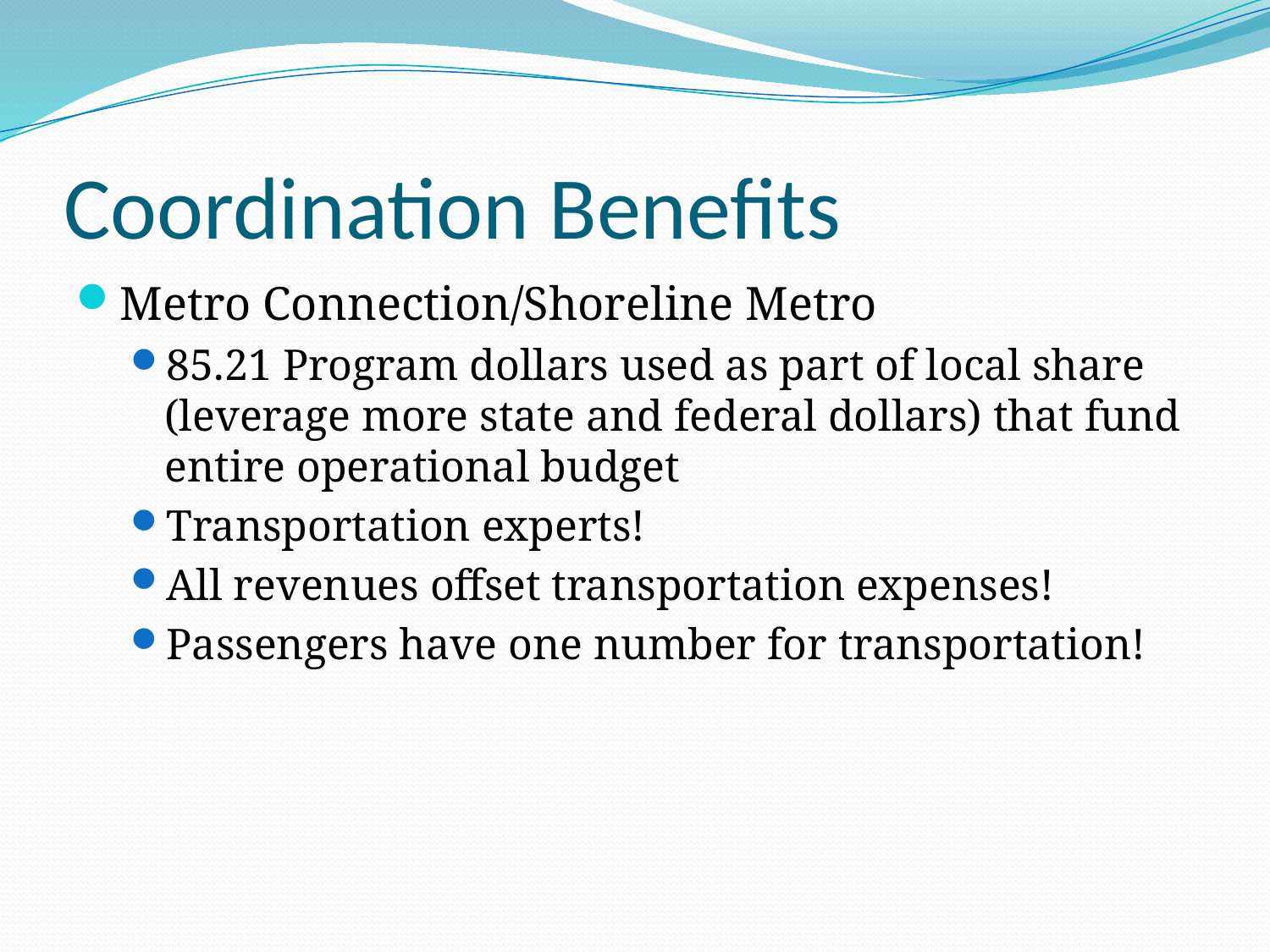

# Coordination Benefits
Metro Connection/Shoreline Metro
85.21 Program dollars used as part of local share (leverage more state and federal dollars) that fund entire operational budget
Transportation experts!
All revenues offset transportation expenses!
Passengers have one number for transportation!